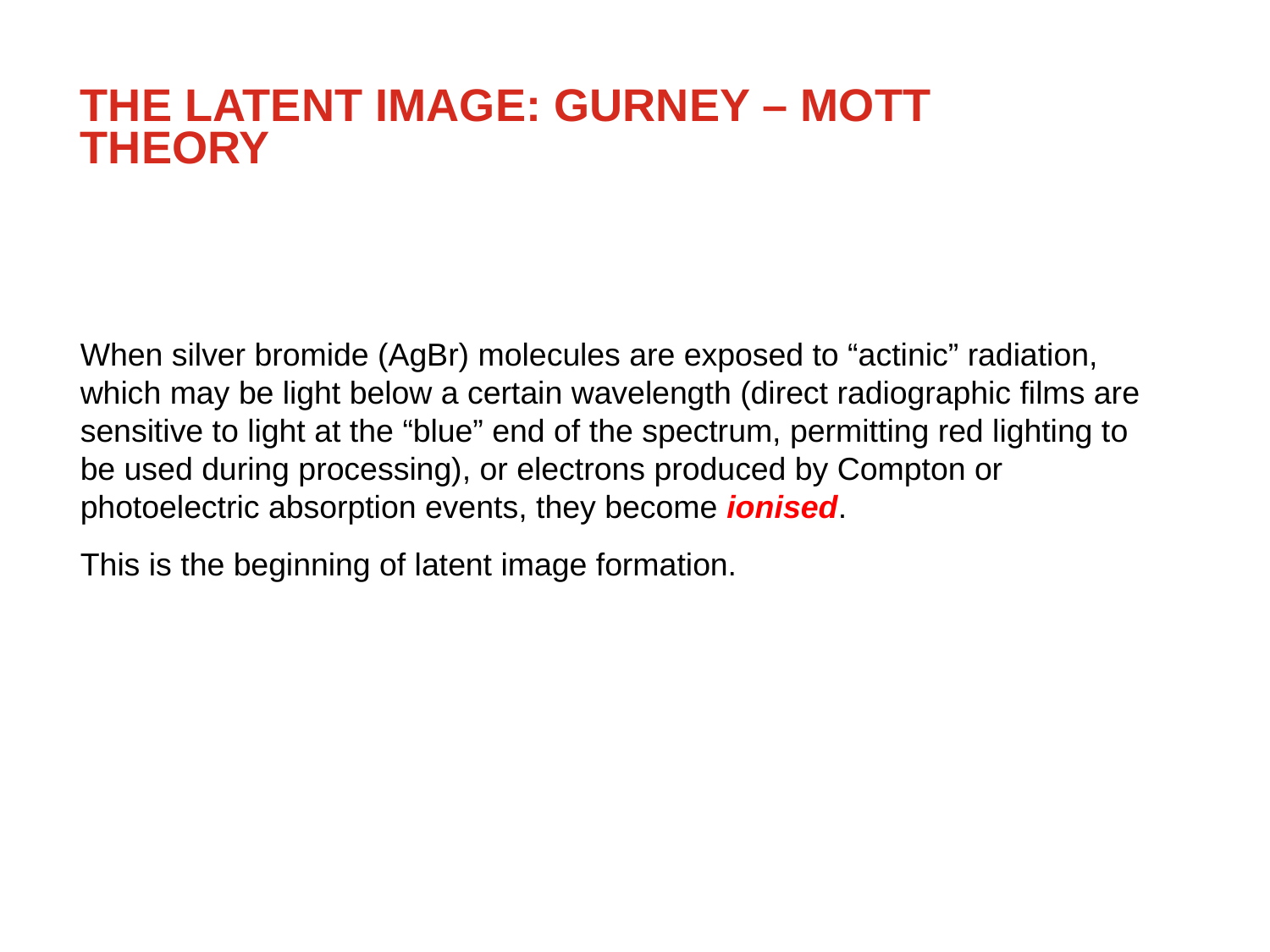

# The latent image: Gurney – Mott theory
When silver bromide (AgBr) molecules are exposed to “actinic” radiation, which may be light below a certain wavelength (direct radiographic films are sensitive to light at the “blue” end of the spectrum, permitting red lighting to be used during processing), or electrons produced by Compton or photoelectric absorption events, they become ionised.
This is the beginning of latent image formation.